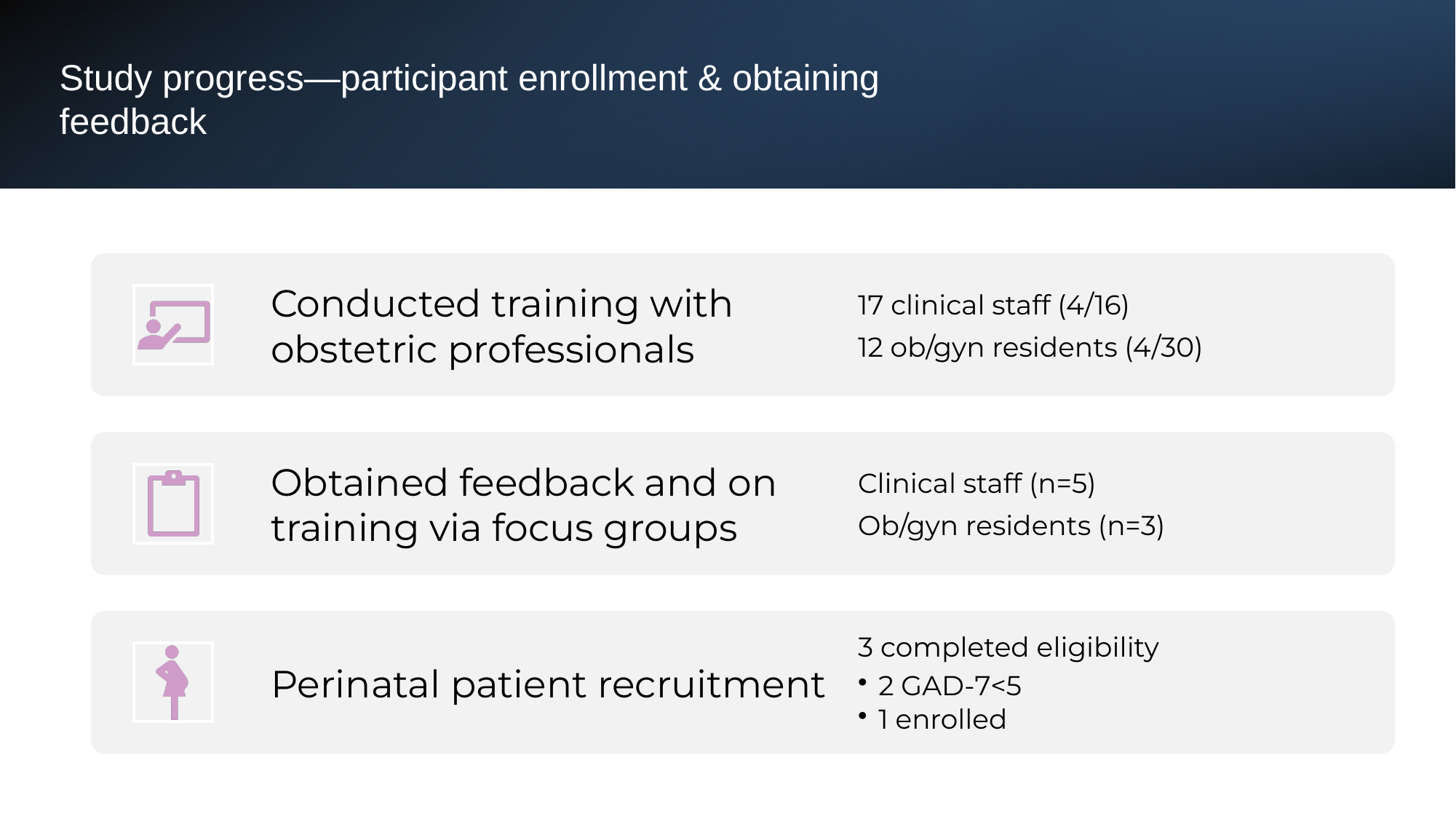

Study progress—participant enrollment & obtaining feedback

Conducted training with obstetric professionals
17 clinical staff (4/16)
12 ob/gyn residents (4/30)

Obtained feedback and on training via focus groups
Clinical staff (n=5)
Ob/gyn residents (n=3)

Perinatal patient recruitment
3 completed eligibility
2 GAD-7<5
1 enrolled